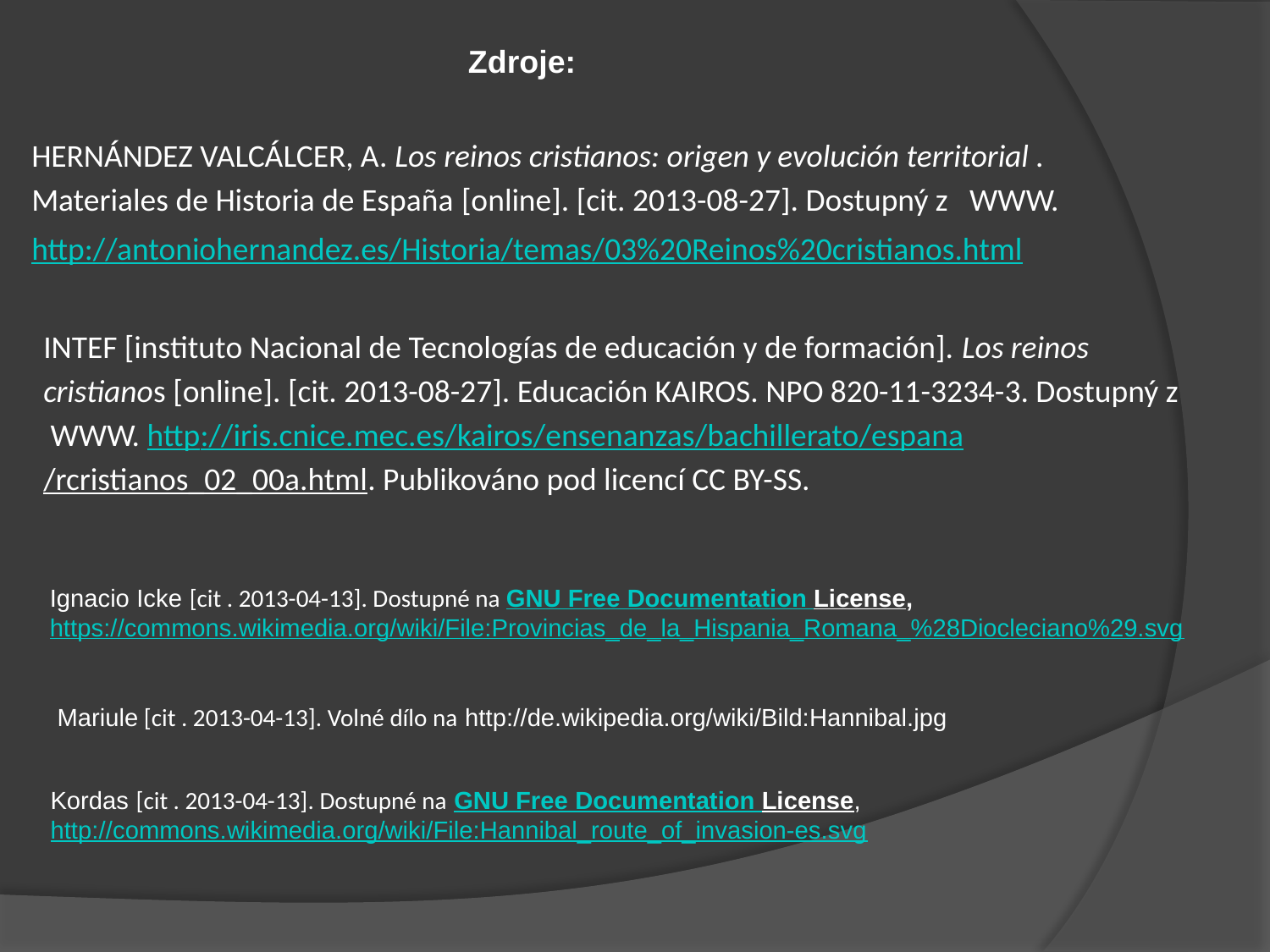

Zdroje:
HERNÁNDEZ VALCÁLCER, A. Los reinos cristianos: origen y evolución territorial . Materiales de Historia de España [online]. [cit. 2013-08-27]. Dostupný z   WWW.
http://antoniohernandez.es/Historia/temas/03%20Reinos%20cristianos.html
INTEF [instituto Nacional de Tecnologías de educación y de formación]. Los reinos cristianos [online]. [cit. 2013-08-27]. Educación KAIROS. NPO 820-11-3234-3. Dostupný z   WWW. http://iris.cnice.mec.es/kairos/ensenanzas/bachillerato/espana/rcristianos_02_00a.html. Publikováno pod licencí CC BY-SS.
Ignacio Icke [cit . 2013-04-13]. Dostupné na GNU Free Documentation License,
https://commons.wikimedia.org/wiki/File:Provincias_de_la_Hispania_Romana_%28Diocleciano%29.svg
Mariule [cit . 2013-04-13]. Volné dílo na http://de.wikipedia.org/wiki/Bild:Hannibal.jpg
Kordas [cit . 2013-04-13]. Dostupné na GNU Free Documentation License,
http://commons.wikimedia.org/wiki/File:Hannibal_route_of_invasion-es.svg